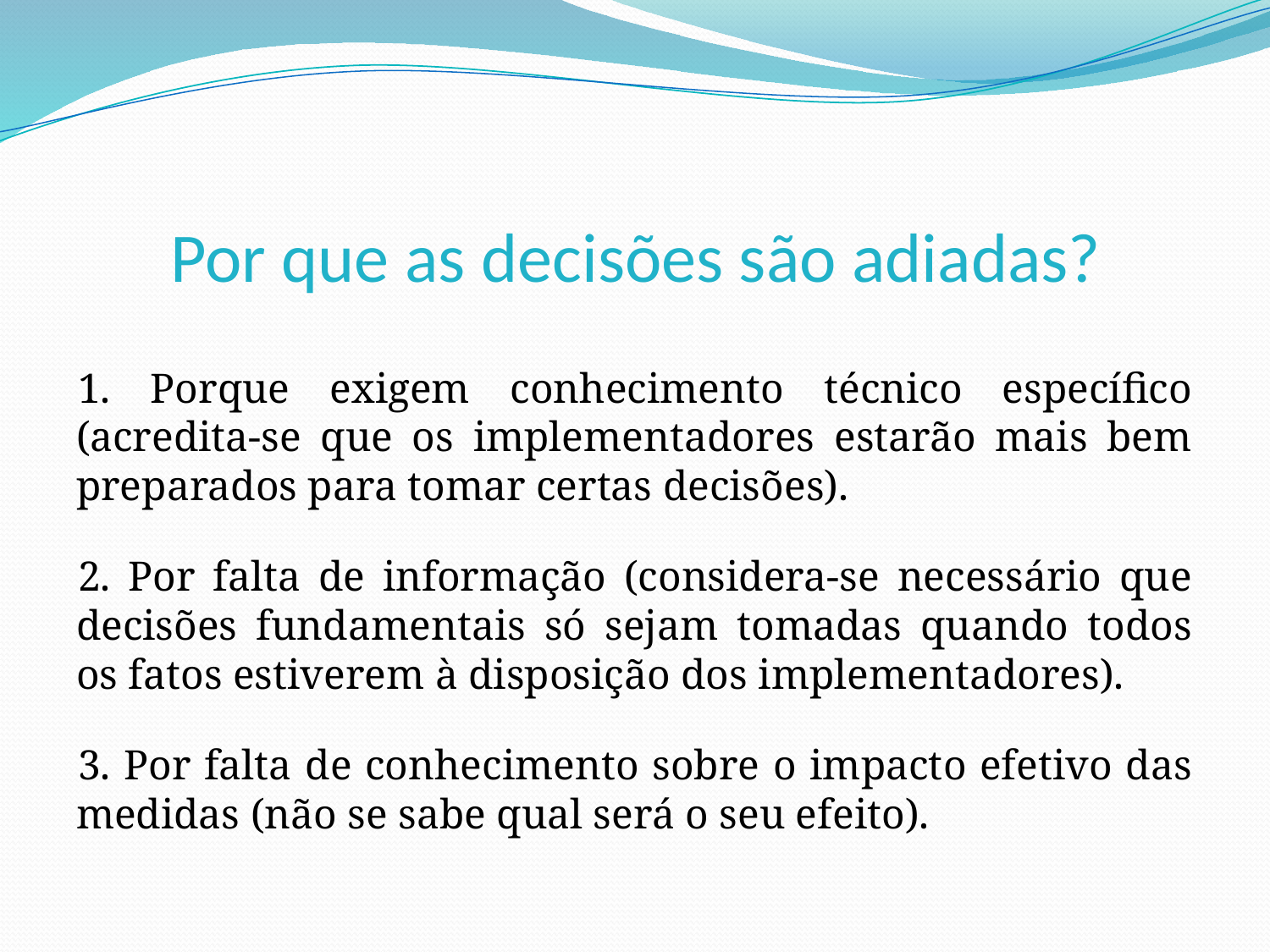

# Por que as decisões são adiadas?
1. Porque exigem conhecimento técnico específico (acredita-se que os implementadores estarão mais bem preparados para tomar certas decisões).
2. Por falta de informação (considera-se necessário que decisões fundamentais só sejam tomadas quando todos os fatos estiverem à disposição dos implementadores).
3. Por falta de conhecimento sobre o impacto efetivo das medidas (não se sabe qual será o seu efeito).